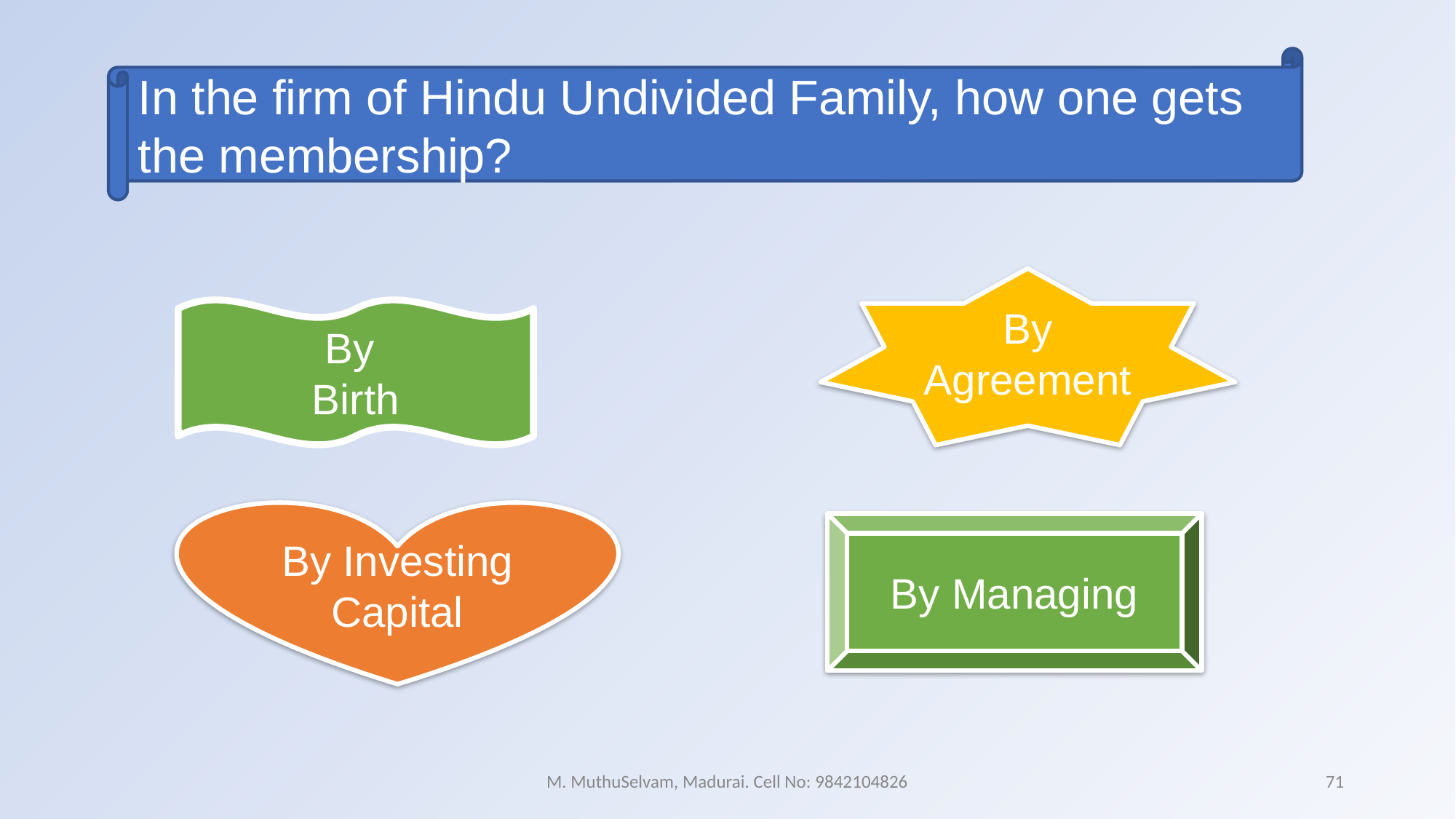

In the firm of Hindu Undivided Family, how one gets the membership?
By Agreement
By
Birth
By Investing Capital
By Managing
M. MuthuSelvam, Madurai. Cell No: 9842104826
71